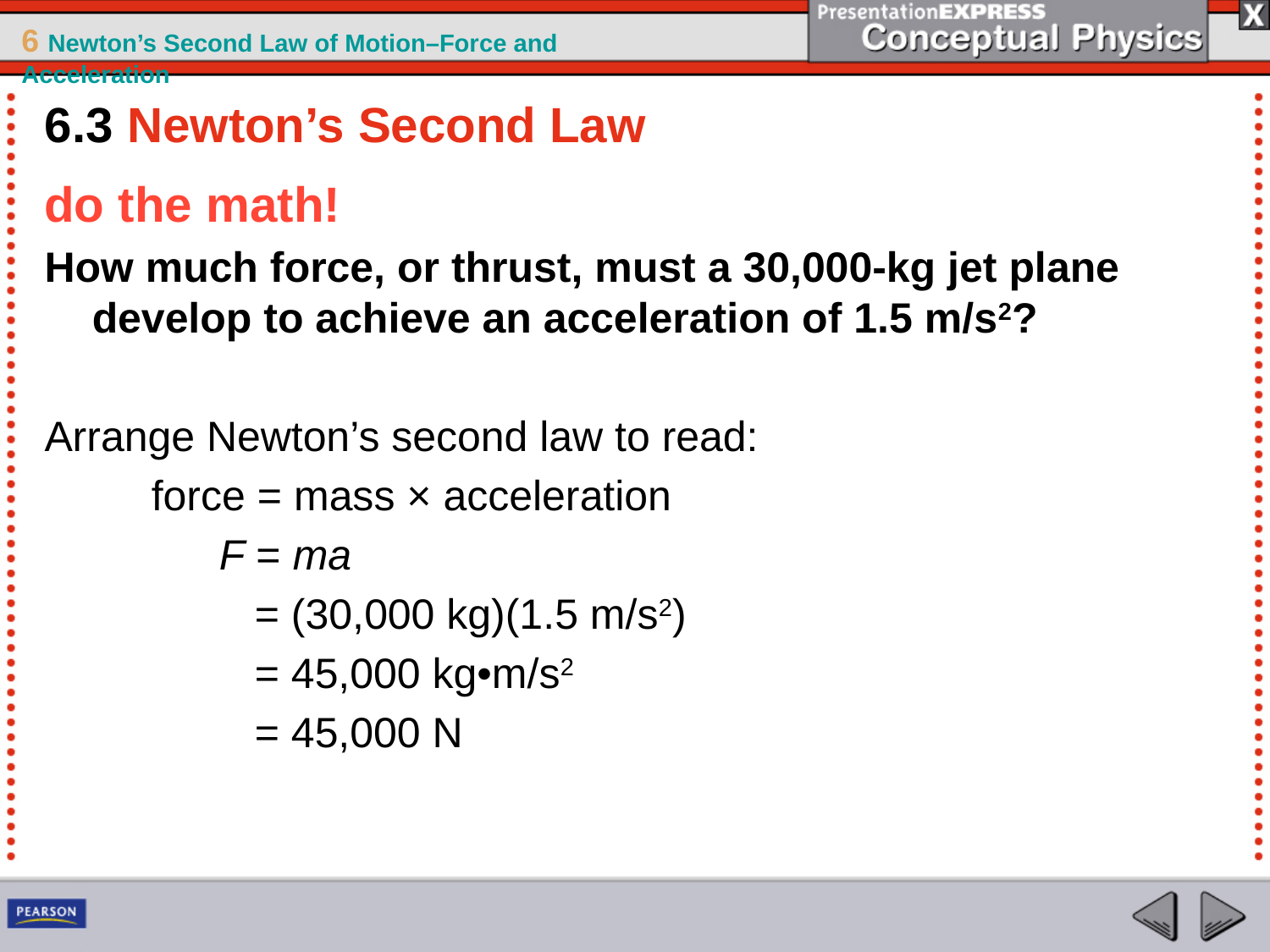

6.3 Newton’s Second Law
do the math!
How much force, or thrust, must a 30,000-kg jet plane develop to achieve an acceleration of 1.5 m/s2?

Arrange Newton’s second law to read:
	     force = mass × acceleration
		F = ma
		   = (30,000 kg)(1.5 m/s2)
		   = 45,000 kg•m/s2
		   = 45,000 N